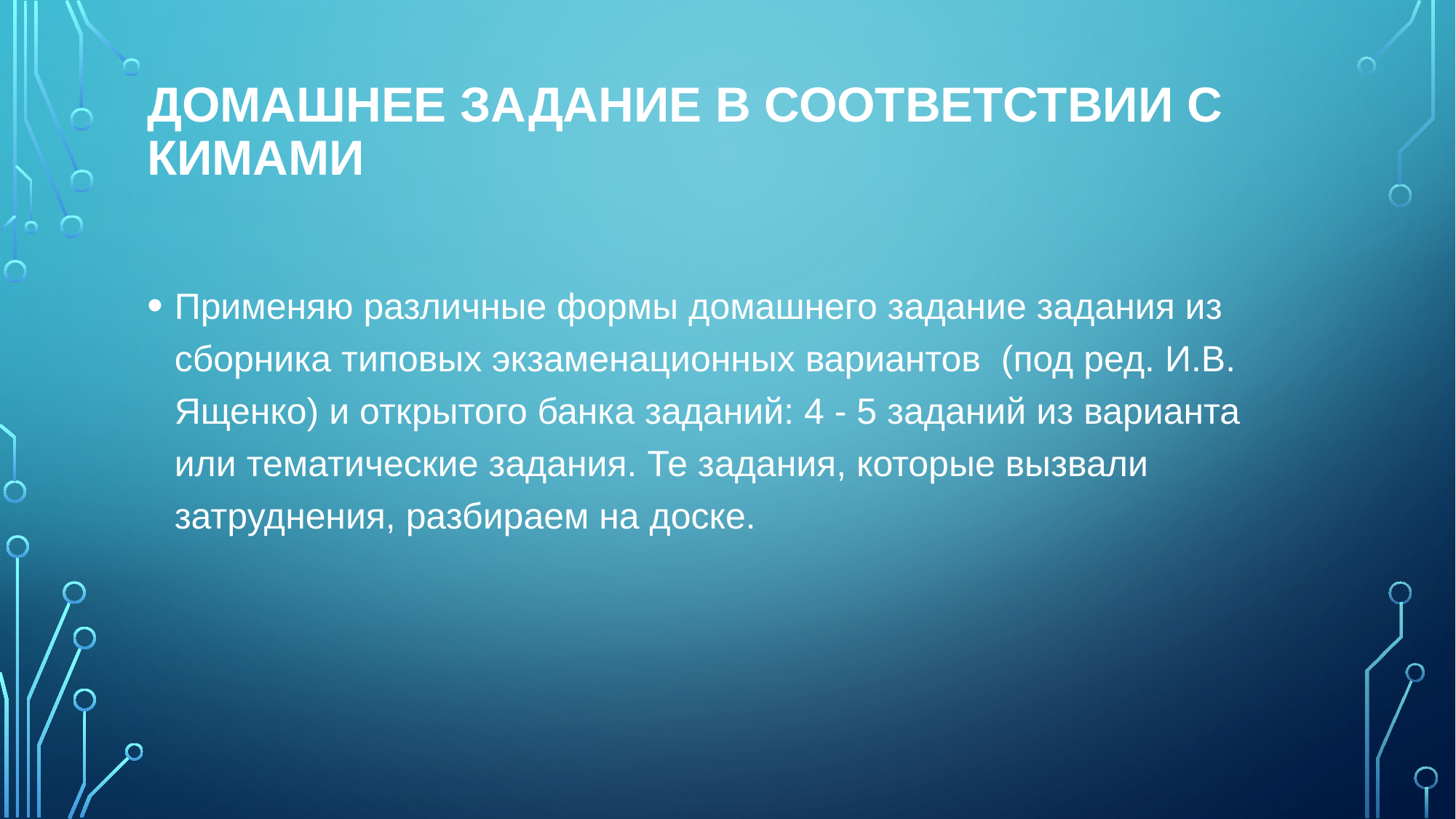

# Домашнее задание в соответствии с КИМами
Применяю различные формы домашнего задание задания из сборника типовых экзаменационных вариантов  (под ред. И.В. Ященко) и открытого банка заданий: 4 - 5 заданий из варианта или тематические задания. Те задания, которые вызвали затруднения, разбираем на доске.